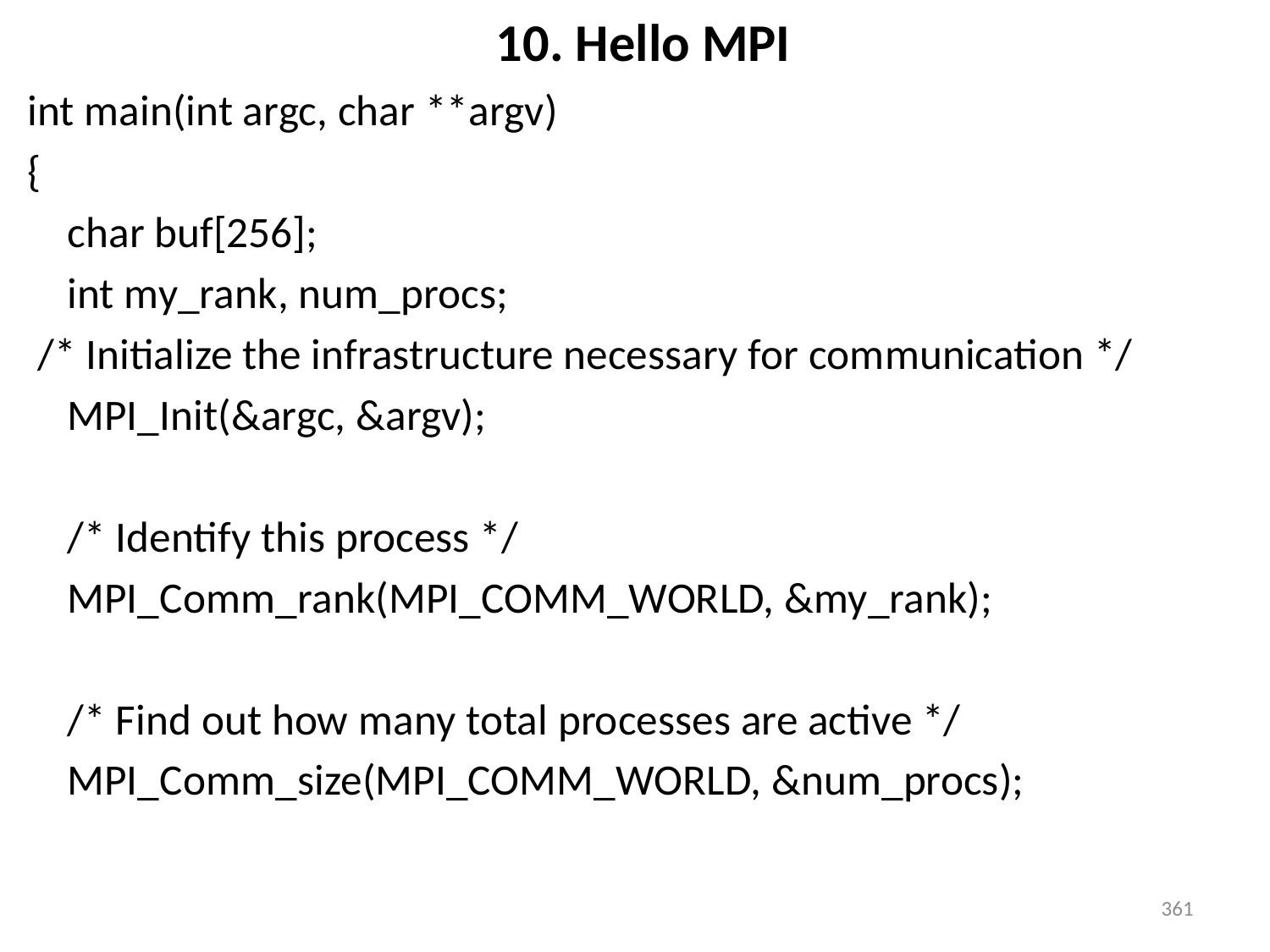

# 10. Hello MPI
int main(int argc, char **argv)
{
    char buf[256];
    int my_rank, num_procs;
 /* Initialize the infrastructure necessary for communication */
    MPI_Init(&argc, &argv);

    /* Identify this process */
    MPI_Comm_rank(MPI_COMM_WORLD, &my_rank);

    /* Find out how many total processes are active */
    MPI_Comm_size(MPI_COMM_WORLD, &num_procs);

361